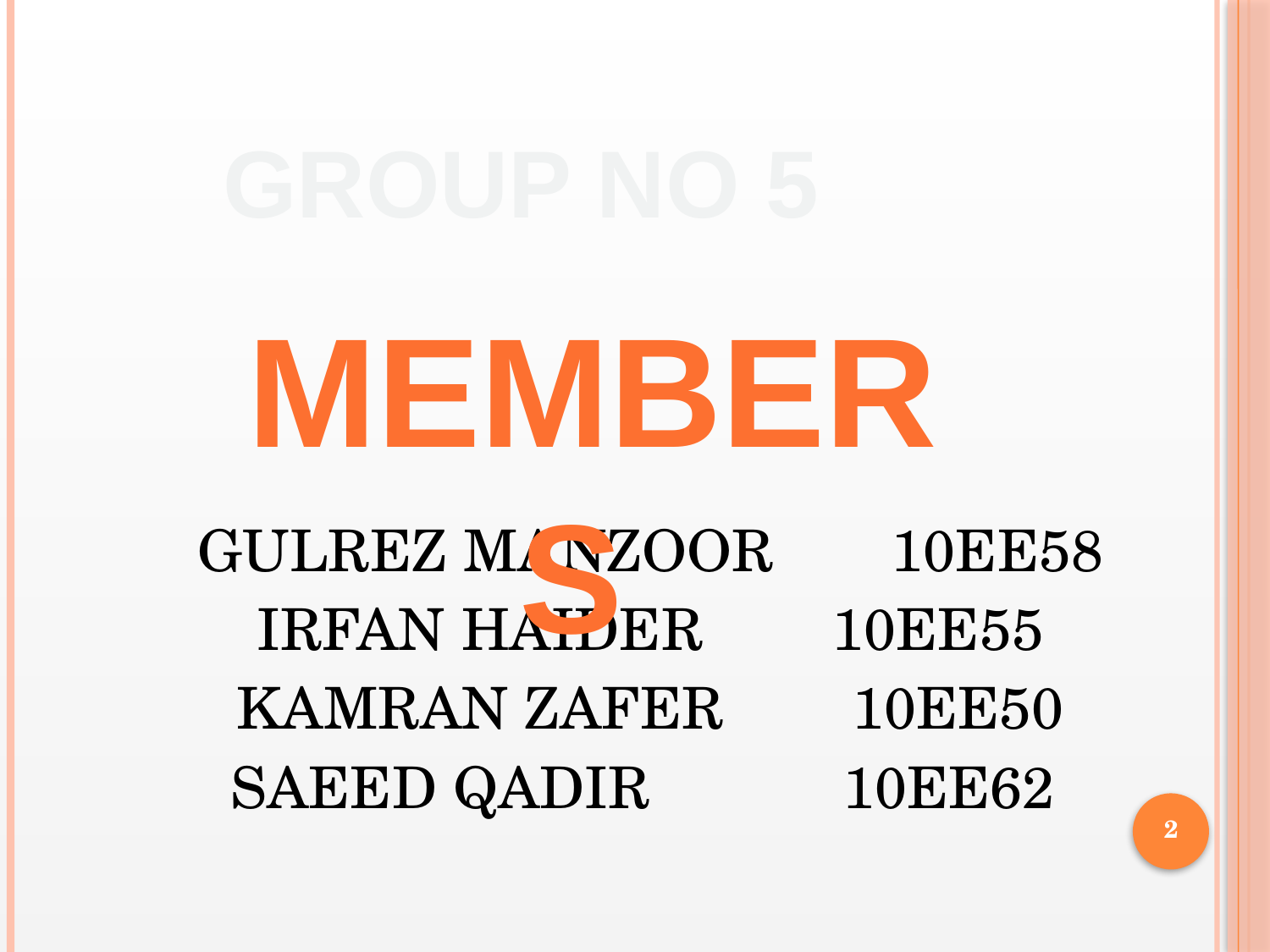

GROUP NO 5
Members
GULREZ MANZOOR 	10EE58
IRFAN HAIDER	       10EE55
KAMRAN ZAFER        10EE50
SAEED QADIR            10EE62
2